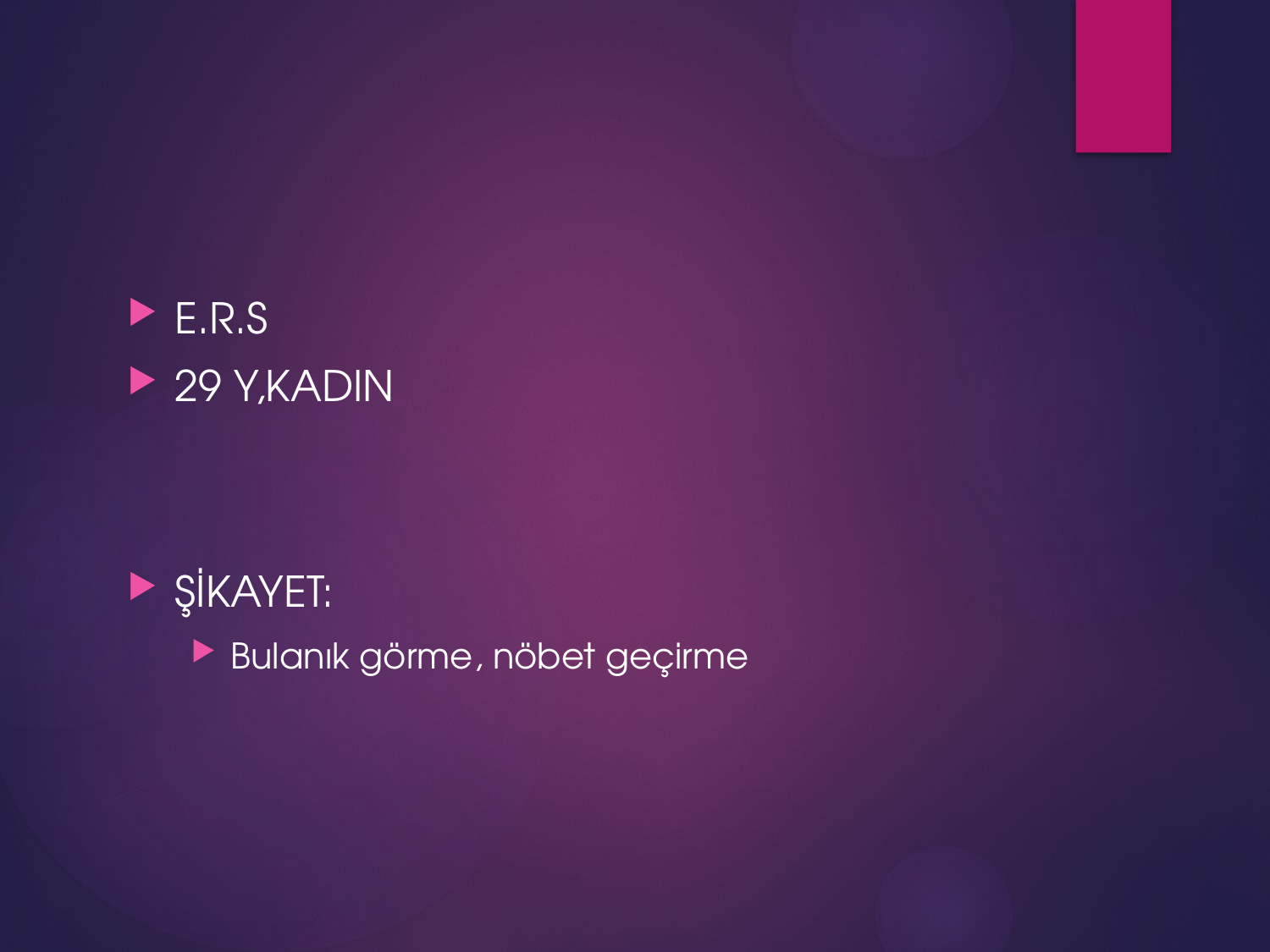

E.R.S
29 Y,KADIN

ŞİKAYET:
Bulanık görme, nöbet geçirme